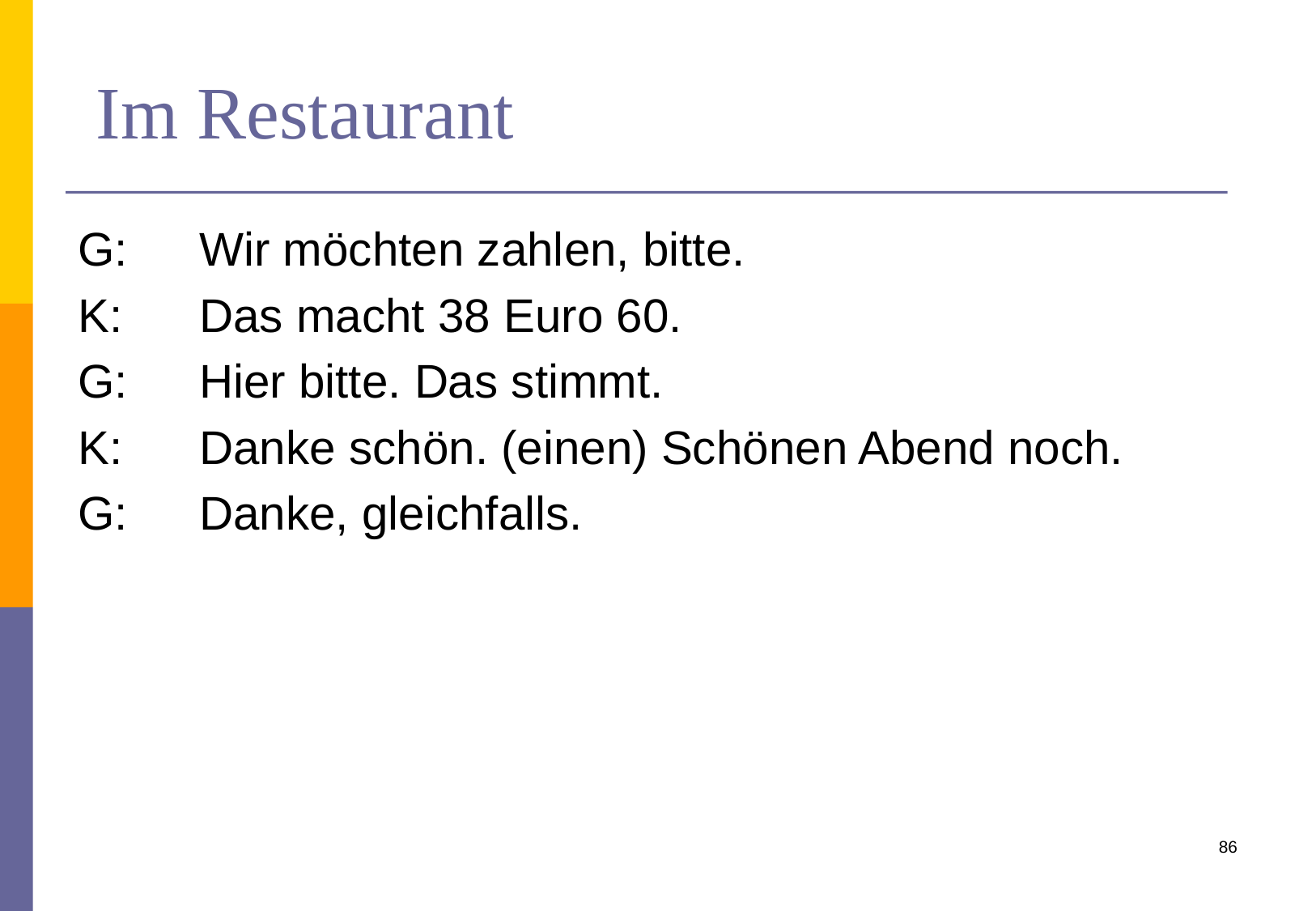

# Im Restaurant
G: 	Wir möchten zahlen, bitte.
K: 	Das macht 38 Euro 60.
G: 	Hier bitte. Das stimmt.
K: 	Danke schön. (einen) Schönen Abend noch.
G: 	Danke, gleichfalls.

86